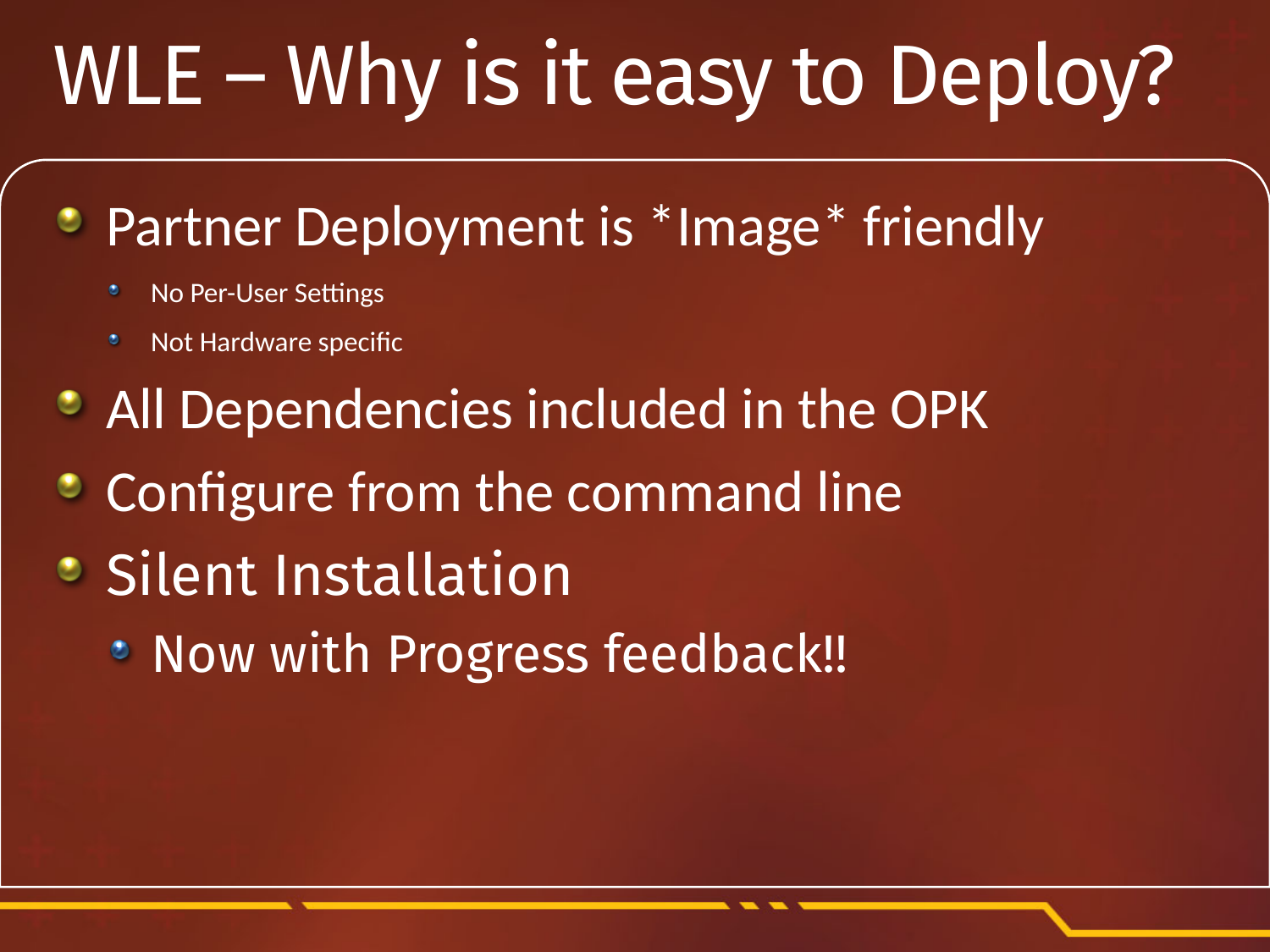

# WLE – Why is it easy to Deploy?

Partner Deployment is *Image* friendly
No Per-User Settings
Not Hardware specific
All Dependencies included in the OPK
Configure from the command line
Silent Installation
Now with Progress feedback!!